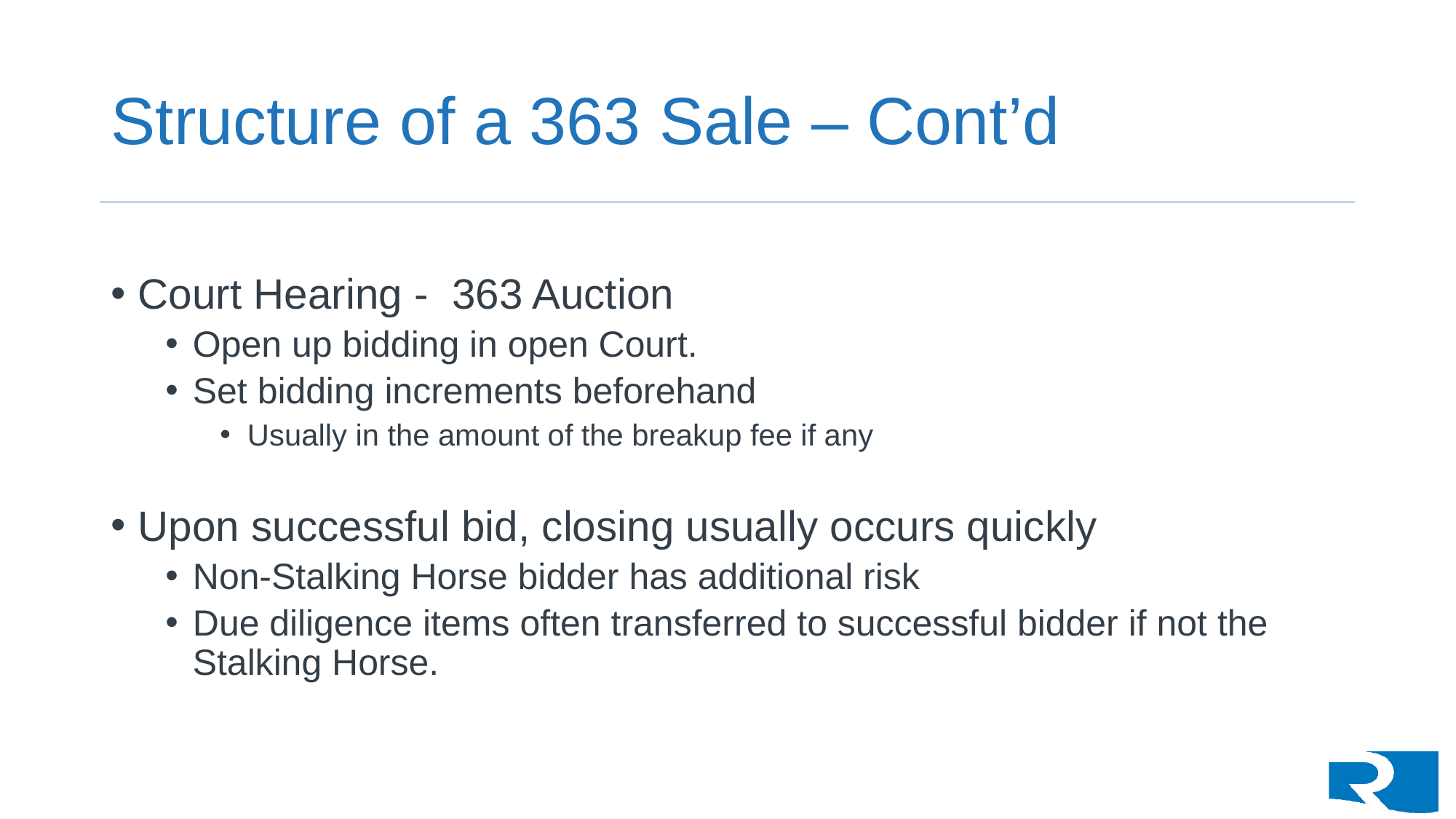

# Structure of a 363 Sale – Cont’d

Court Hearing -  363 Auction
Open up bidding in open Court.
Set bidding increments beforehand
Usually in the amount of the breakup fee if any

Upon successful bid, closing usually occurs quickly
Non-Stalking Horse bidder has additional risk
Due diligence items often transferred to successful bidder if not the Stalking Horse.